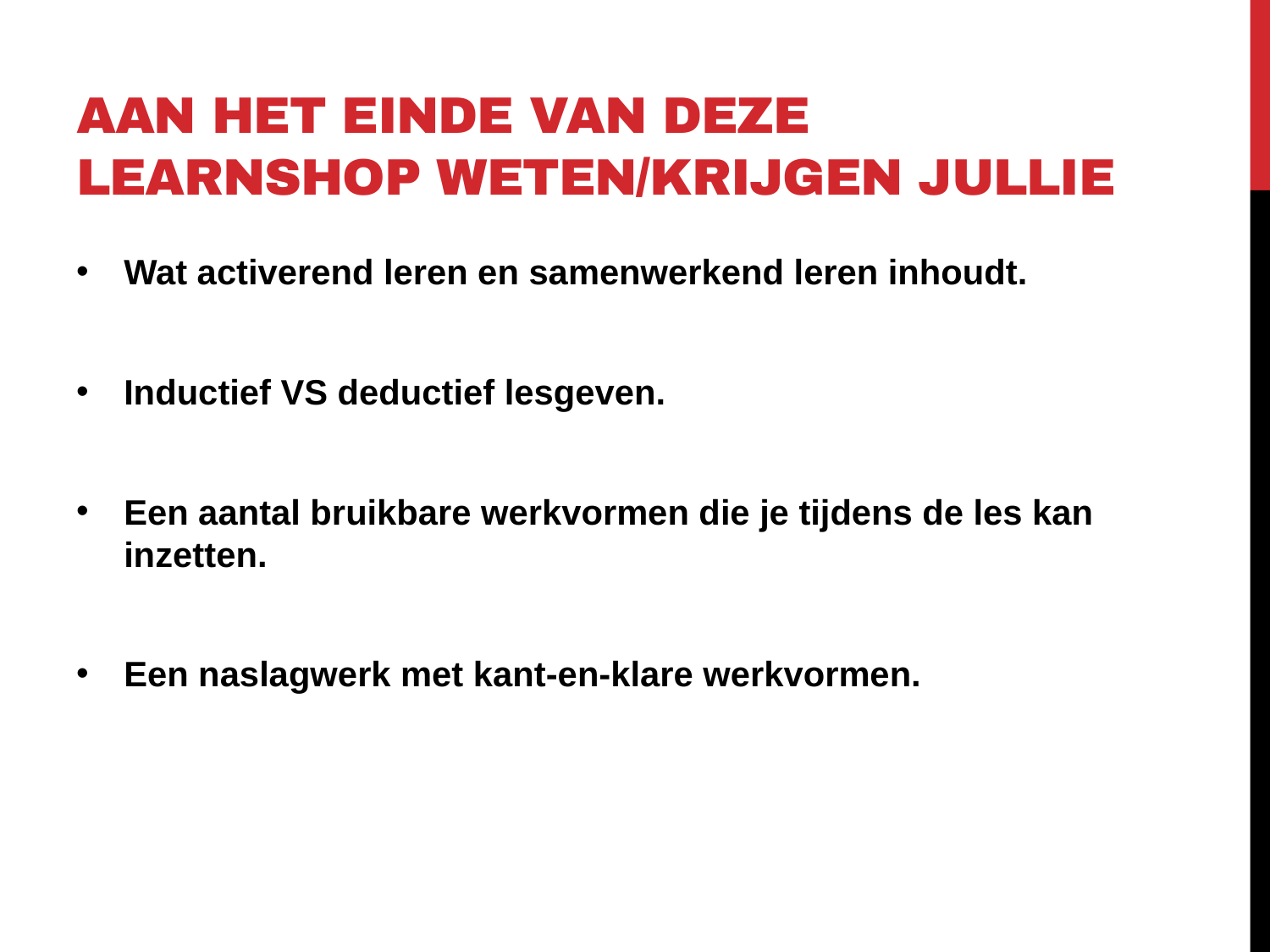

# aAn het einde van deze learnshop weten/krijgen jullie
Wat activerend leren en samenwerkend leren inhoudt.

Inductief VS deductief lesgeven.

Een aantal bruikbare werkvormen die je tijdens de les kan inzetten.

Een naslagwerk met kant-en-klare werkvormen.